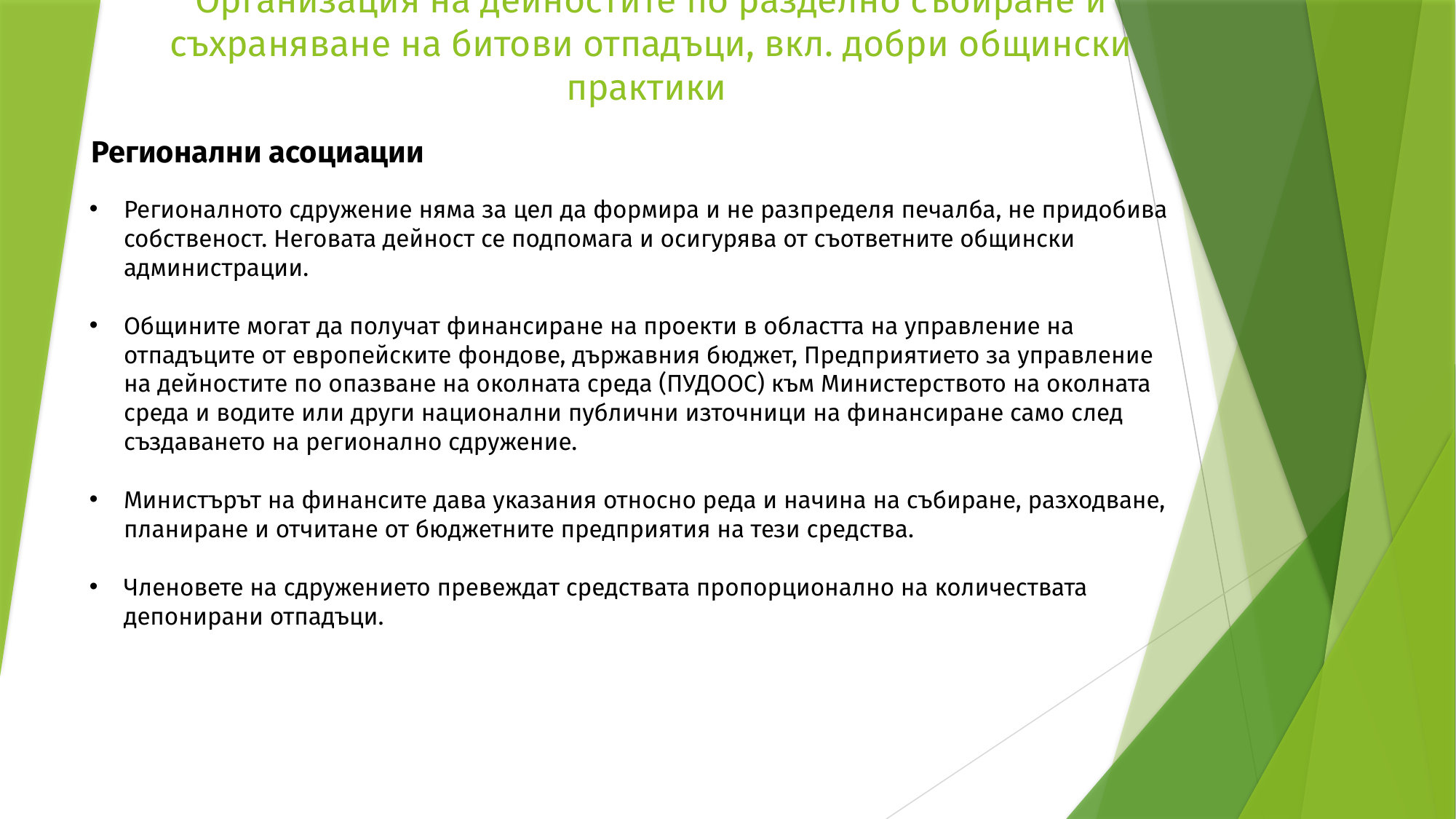

Организация на дейностите по разделно събиране и съхраняване на битови отпадъци, вкл. добри общински практики
Регионални асоциации
Регионалното сдружение няма за цел да формира и не разпределя печалба, не придобива собственост. Неговата дейност се подпомага и осигурява от съответните общински администрации.

Общините могат да получат финансиране на проекти в областта на управление на отпадъците от европейските фондове, държавния бюджет, Предприятието за управление на дейностите по опазване на околната среда (ПУДООС) към Министерството на околната среда и водите или други национални публични източници на финансиране само след създаването на регионално сдружение.

Министърът на финансите дава указания относно реда и начина на събиране, разходване, планиране и отчитане от бюджетните предприятия на тези средства.

Членовете на сдружението превеждат средствата пропорционално на количествата депонирани отпадъци.